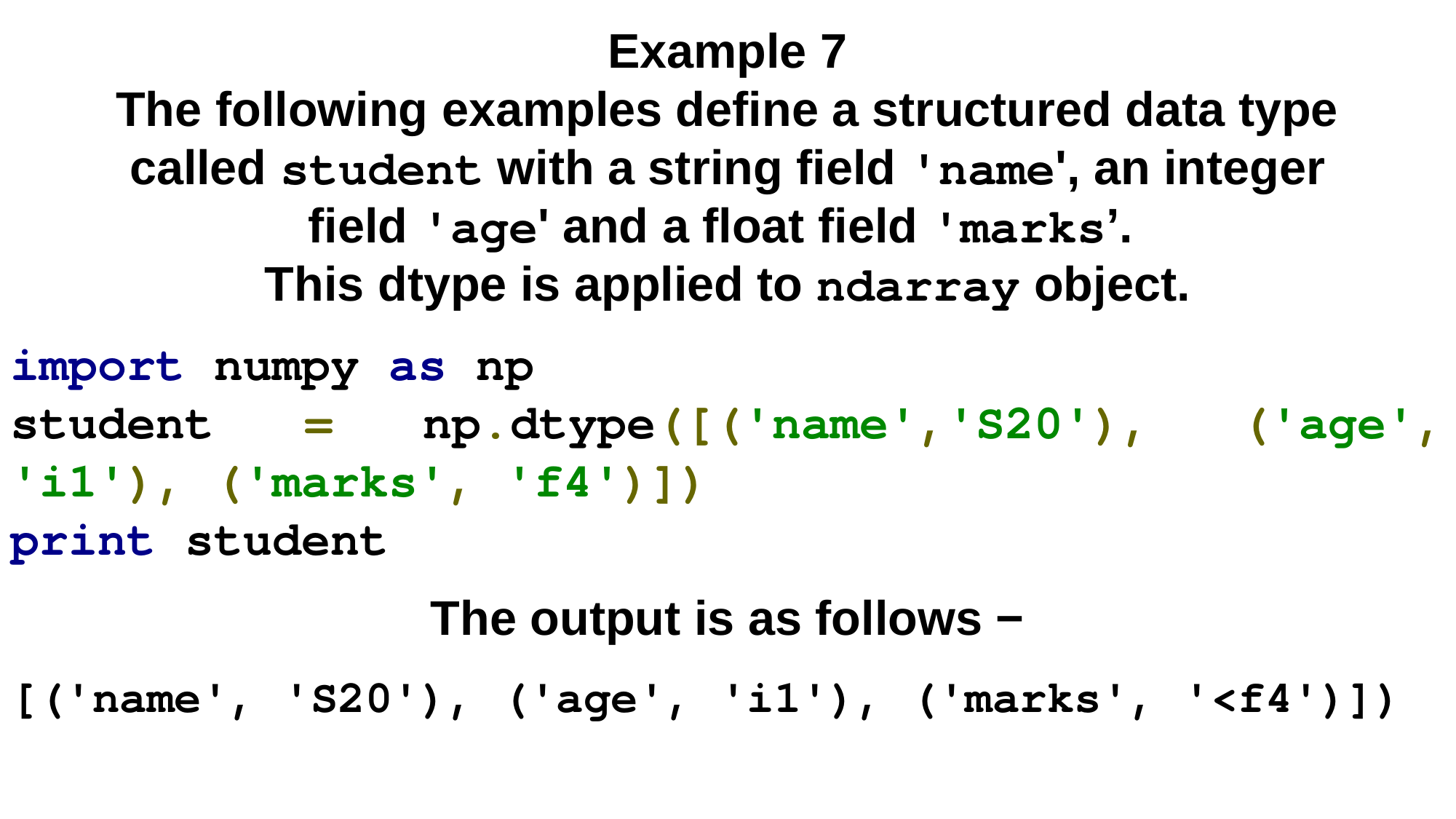

Example 7
The following examples define a structured data type called student with a string field 'name', an integer field 'age' and a float field 'marks’.
This dtype is applied to ndarray object.

import numpy as np
student = np.dtype([('name','S20'), ('age', 'i1'), ('marks', 'f4')])
print student

The output is as follows −

[('name', 'S20'), ('age', 'i1'), ('marks', '<f4')])